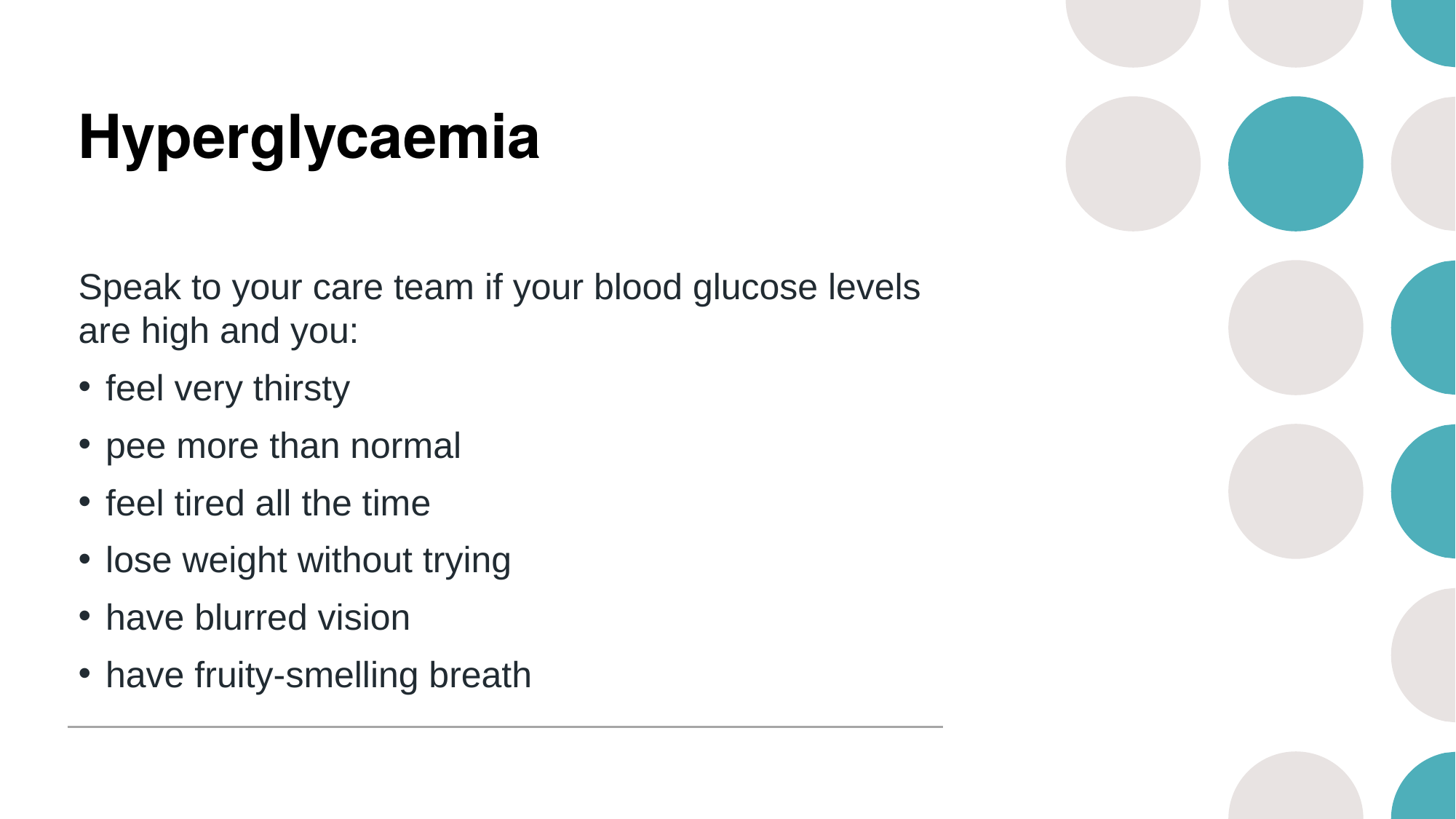

# Hyperglycaemia
Speak to your care team if your blood glucose levels are high and you:
feel very thirsty
pee more than normal
feel tired all the time
lose weight without trying
have blurred vision
have fruity-smelling breath